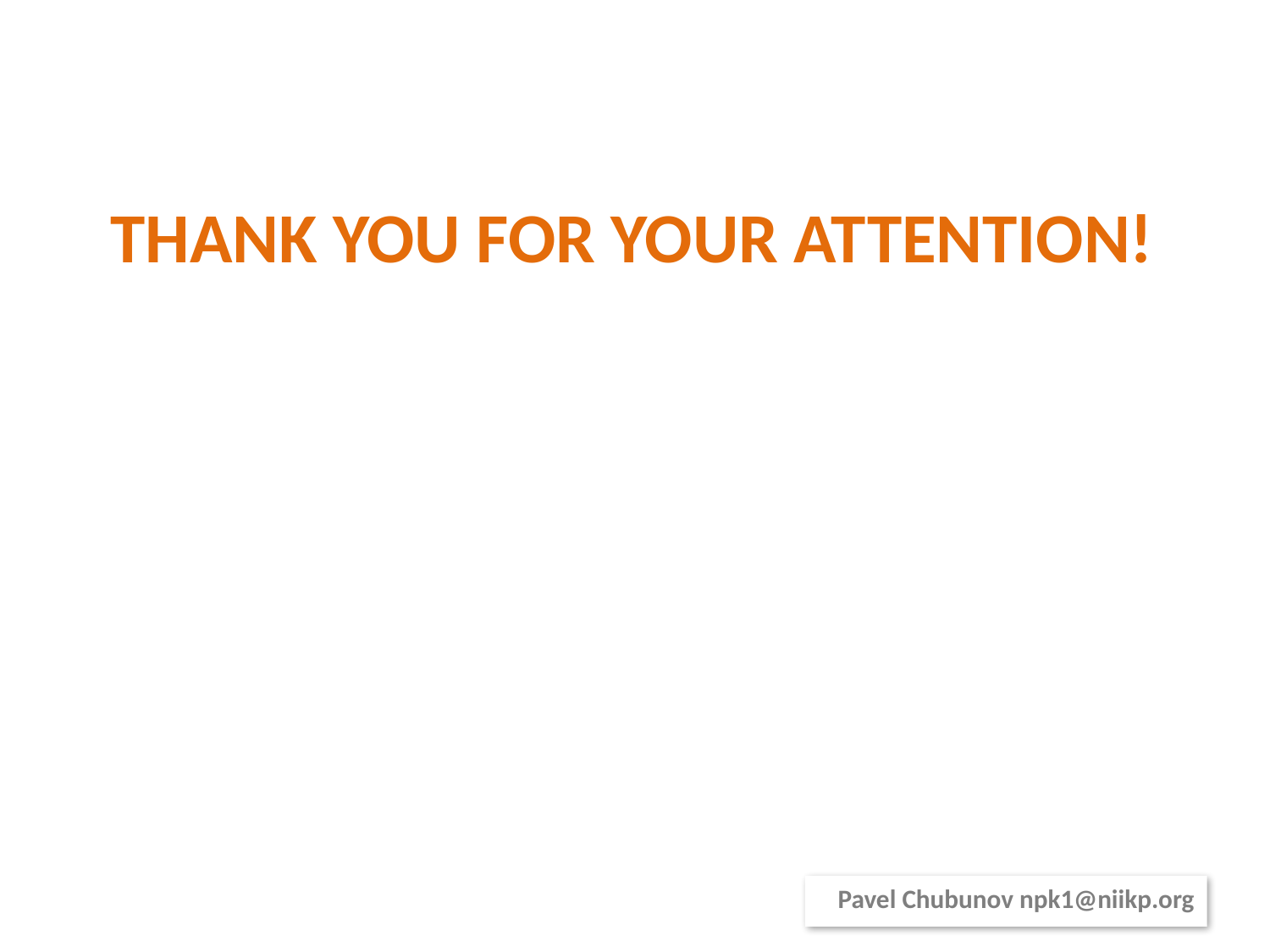

# Thank you for your attention!
Pavel Chubunov npk1@niikp.org